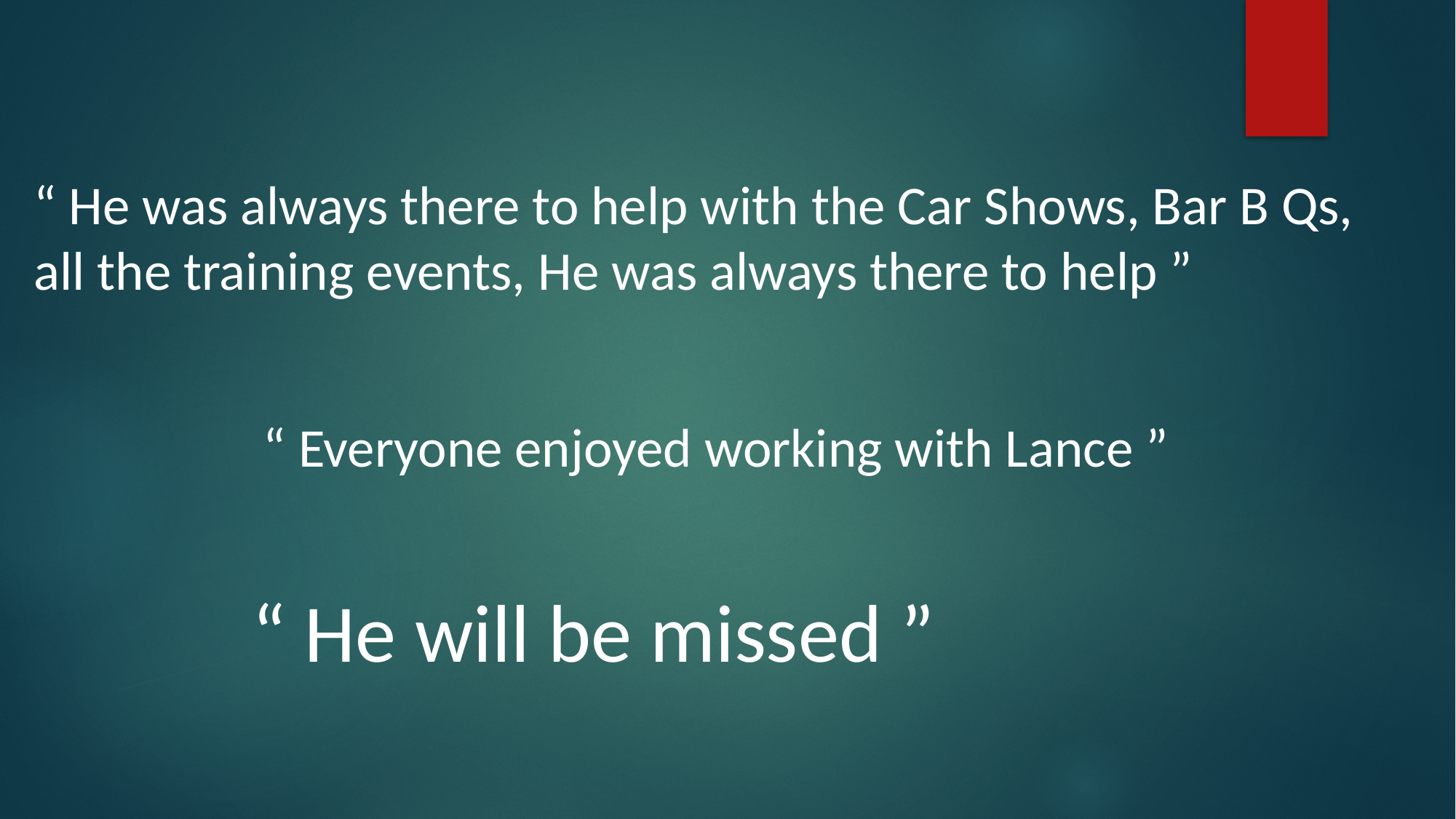

“ He was always there to help with the Car Shows, Bar B Qs, all the training events, He was always there to help ”
“ Everyone enjoyed working with Lance ”
“ He will be missed ”